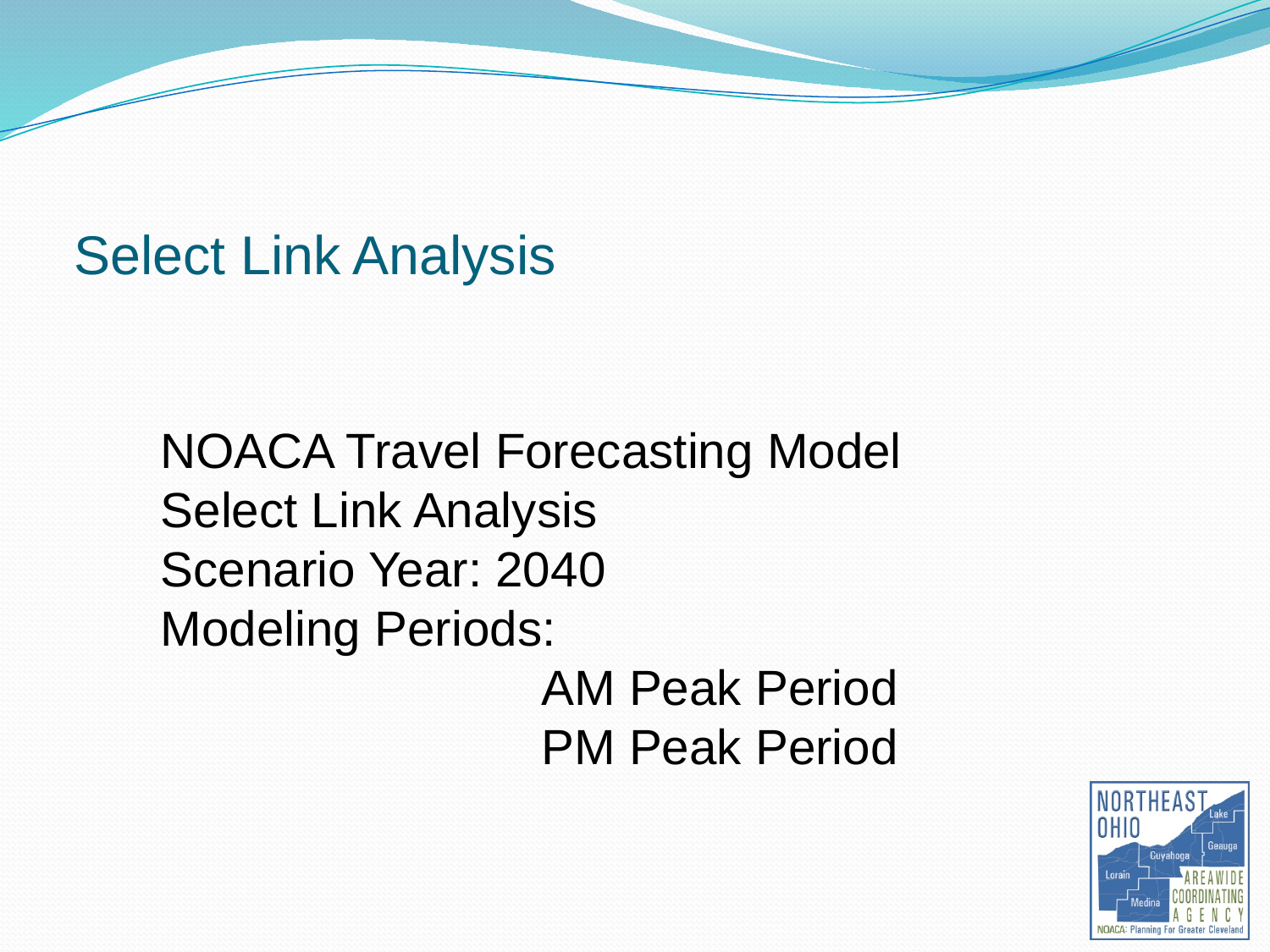

# Select Link Analysis
NOACA Travel Forecasting Model
Select Link Analysis
Scenario Year: 2040
Modeling Periods:
			AM Peak Period
			PM Peak Period